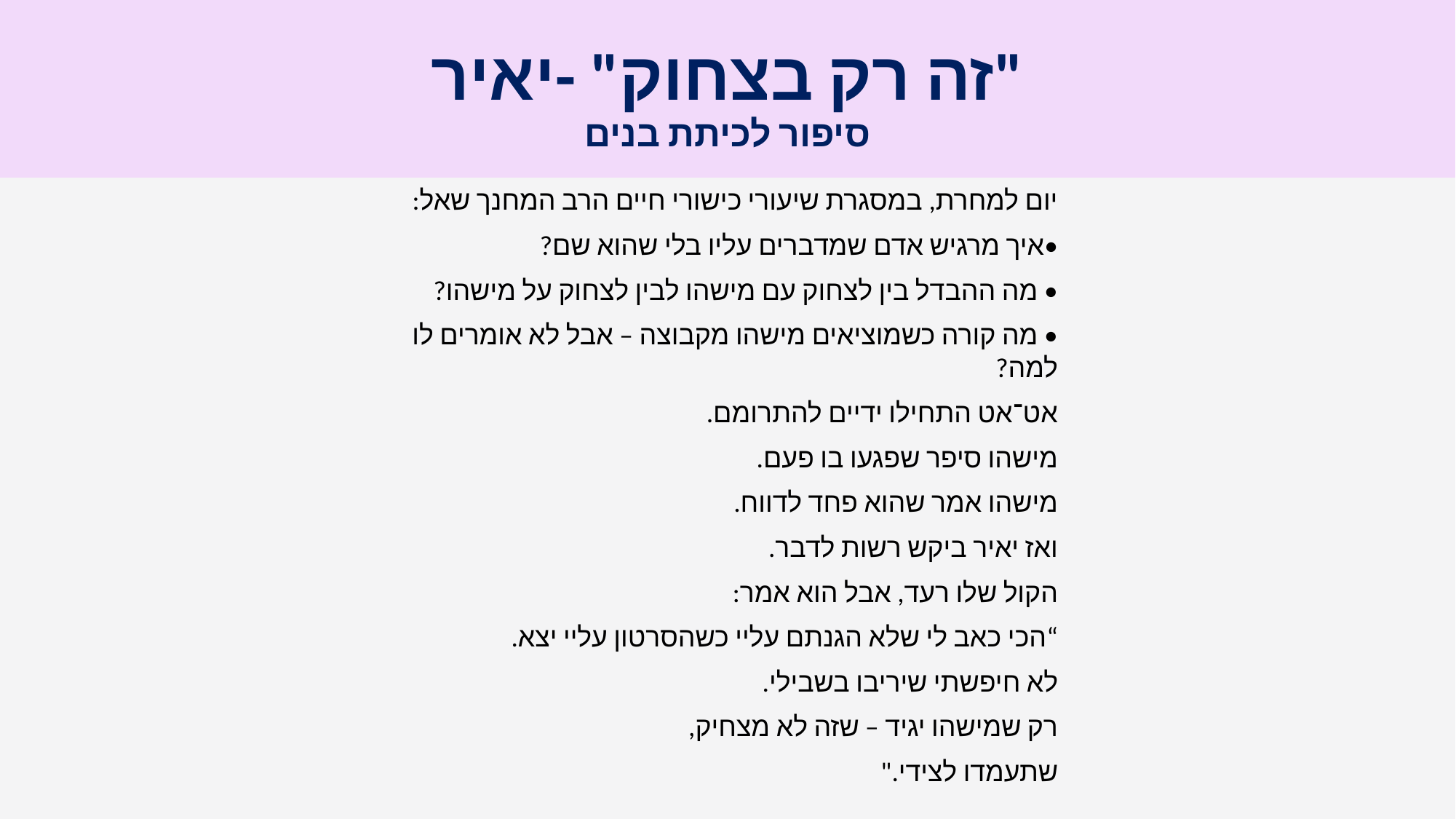

# "זה רק בצחוק" -יאיר סיפור לכיתת בנים
יום למחרת, במסגרת שיעורי כישורי חיים הרב המחנך שאל:
•איך מרגיש אדם שמדברים עליו בלי שהוא שם?
• מה ההבדל בין לצחוק עם מישהו לבין לצחוק על מישהו?
• מה קורה כשמוציאים מישהו מקבוצה – אבל לא אומרים לו למה?
אט־אט התחילו ידיים להתרומם.
מישהו סיפר שפגעו בו פעם.
מישהו אמר שהוא פחד לדווח.
ואז יאיר ביקש רשות לדבר.
הקול שלו רעד, אבל הוא אמר:
“הכי כאב לי שלא הגנתם עליי כשהסרטון עליי יצא.
לא חיפשתי שיריבו בשבילי.
רק שמישהו יגיד – שזה לא מצחיק,
שתעמדו לצידי."